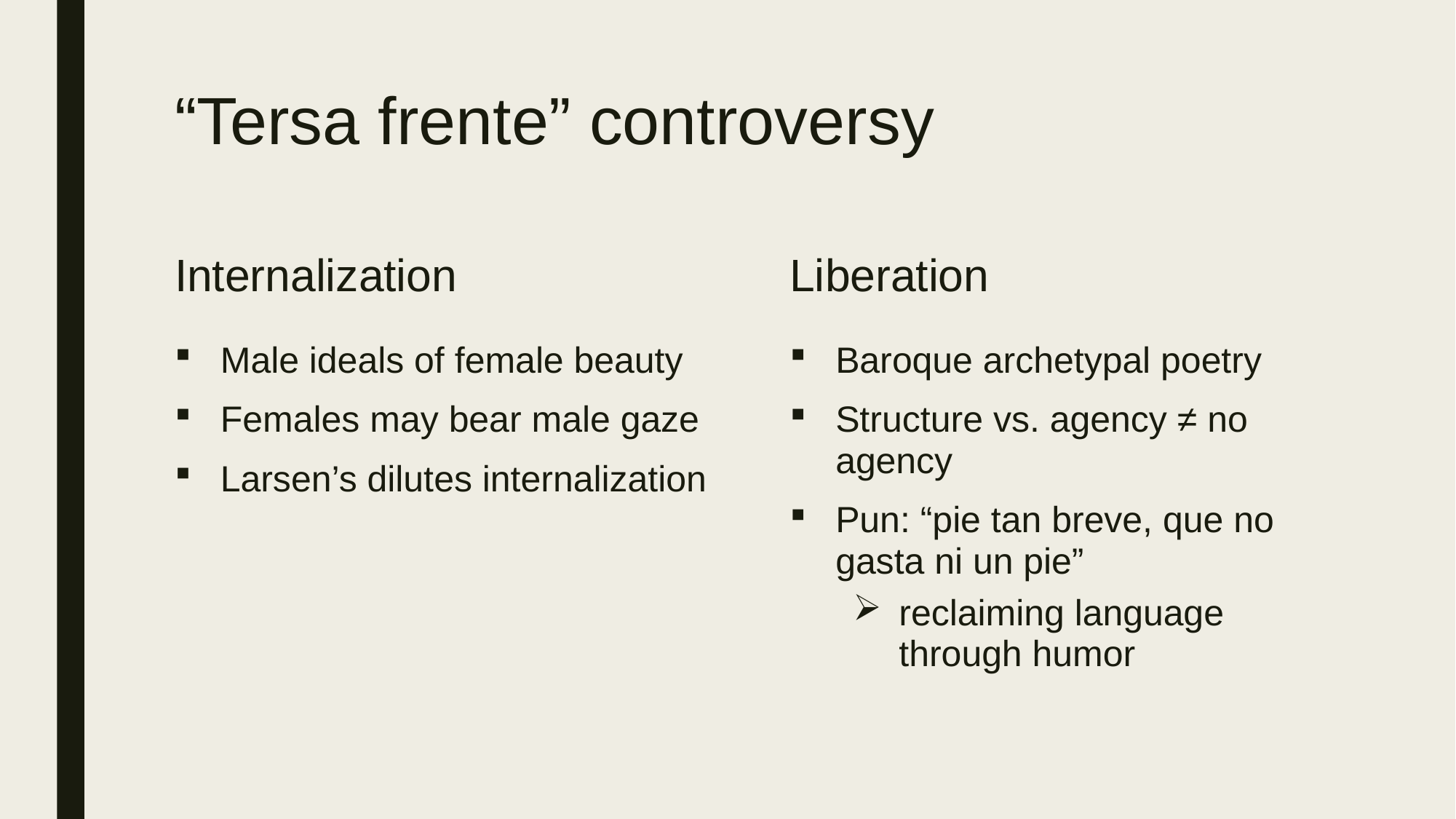

# “Tersa frente” controversy
Internalization
Liberation
Male ideals of female beauty
Females may bear male gaze
Larsen’s dilutes internalization
Baroque archetypal poetry
Structure vs. agency ≠ no agency
Pun: “pie tan breve, que no gasta ni un pie”
reclaiming language through humor